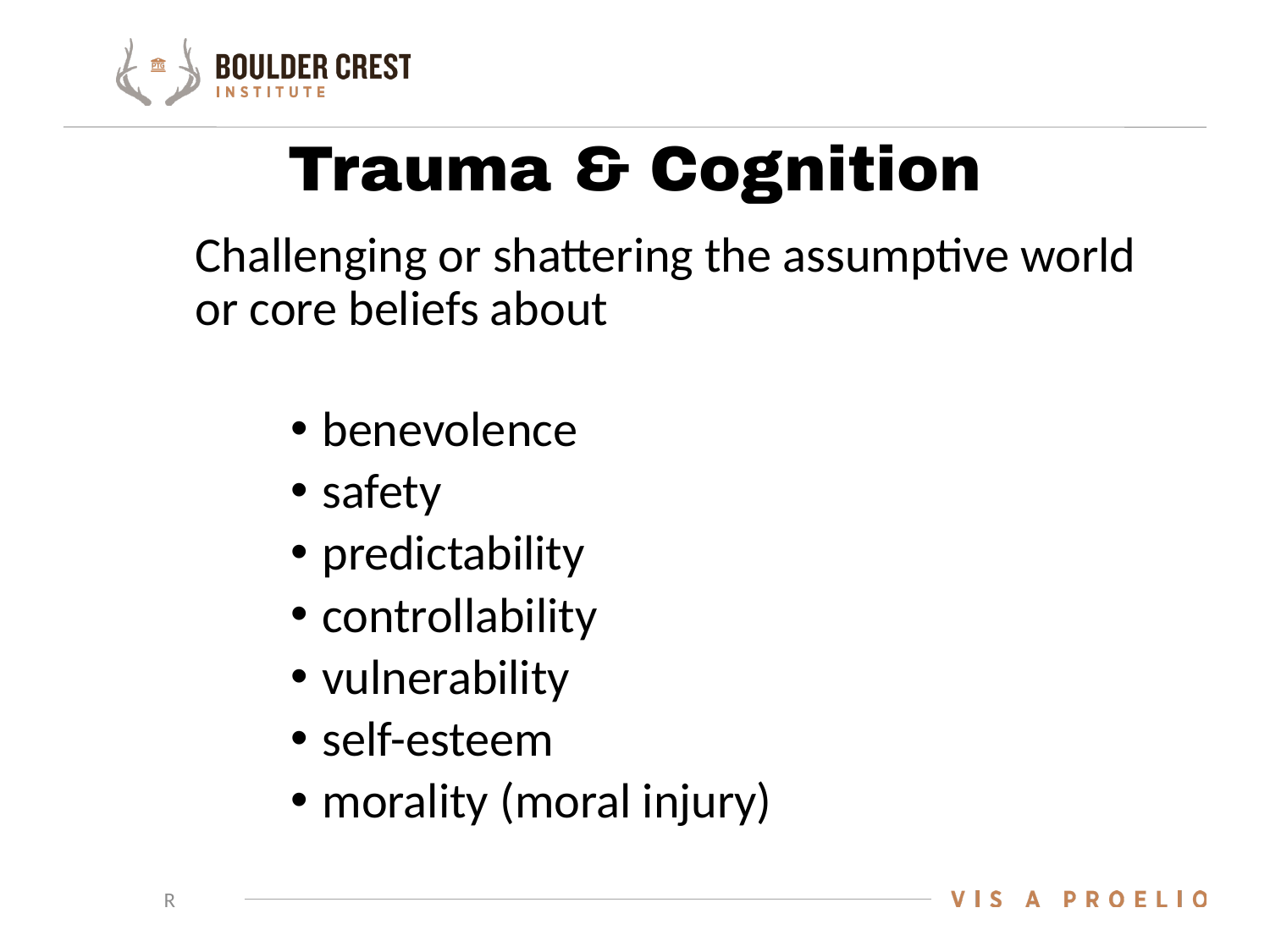

# Trauma & Cognition
Challenging or shattering the assumptive world or core beliefs about

benevolence
safety
predictability
controllability
vulnerability
self-esteem
morality (moral injury)

R